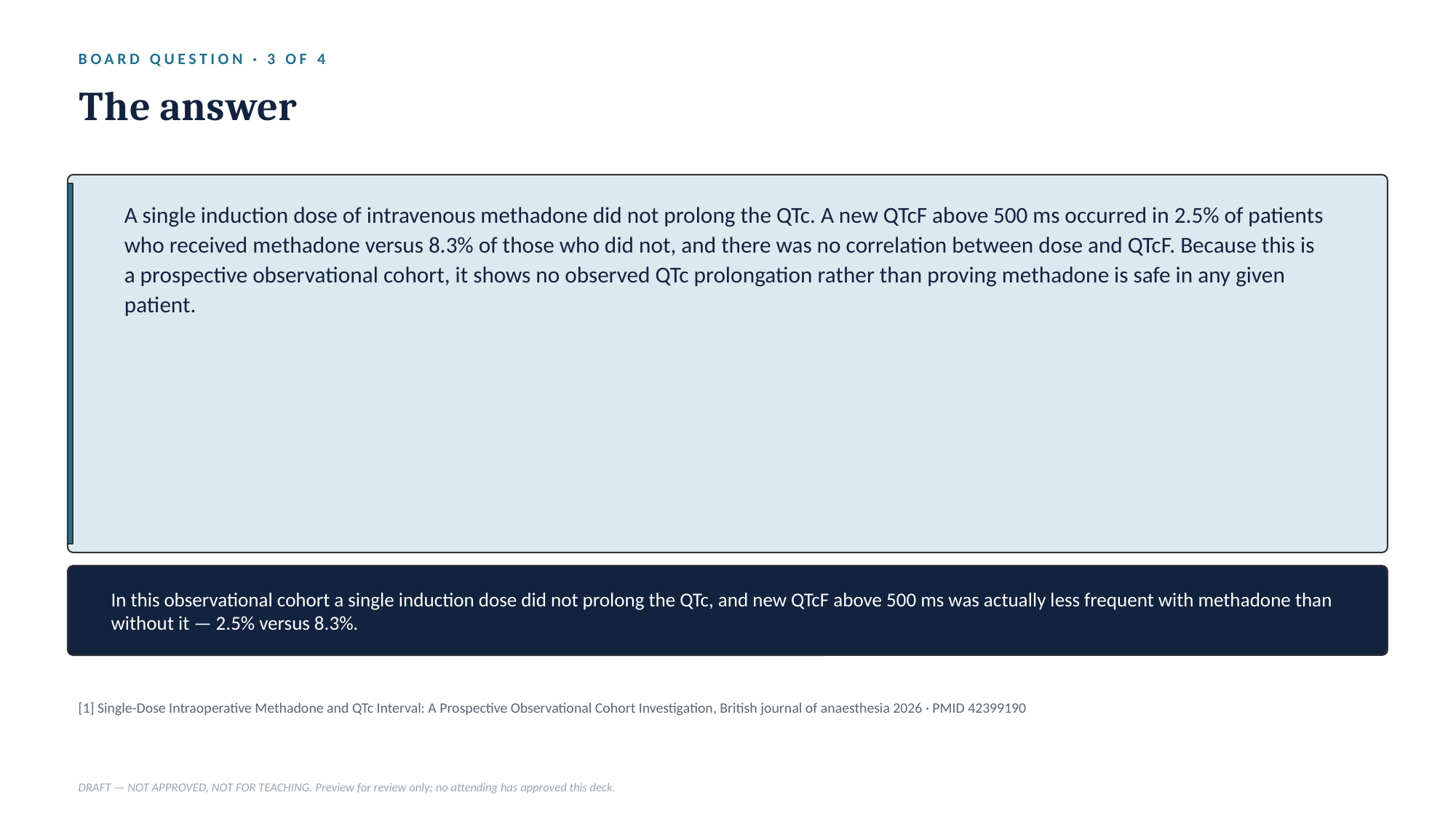

BOARD QUESTION · 3 OF 4
The answer

A single induction dose of intravenous methadone did not prolong the QTc. A new QTcF above 500 ms occurred in 2.5% of patients who received methadone versus 8.3% of those who did not, and there was no correlation between dose and QTcF. Because this is a prospective observational cohort, it shows no observed QTc prolongation rather than proving methadone is safe in any given patient.

In this observational cohort a single induction dose did not prolong the QTc, and new QTcF above 500 ms was actually less frequent with methadone than without it — 2.5% versus 8.3%.
[1] Single-Dose Intraoperative Methadone and QTc Interval: A Prospective Observational Cohort Investigation, British journal of anaesthesia 2026 · PMID 42399190
DRAFT — NOT APPROVED, NOT FOR TEACHING. Preview for review only; no attending has approved this deck.